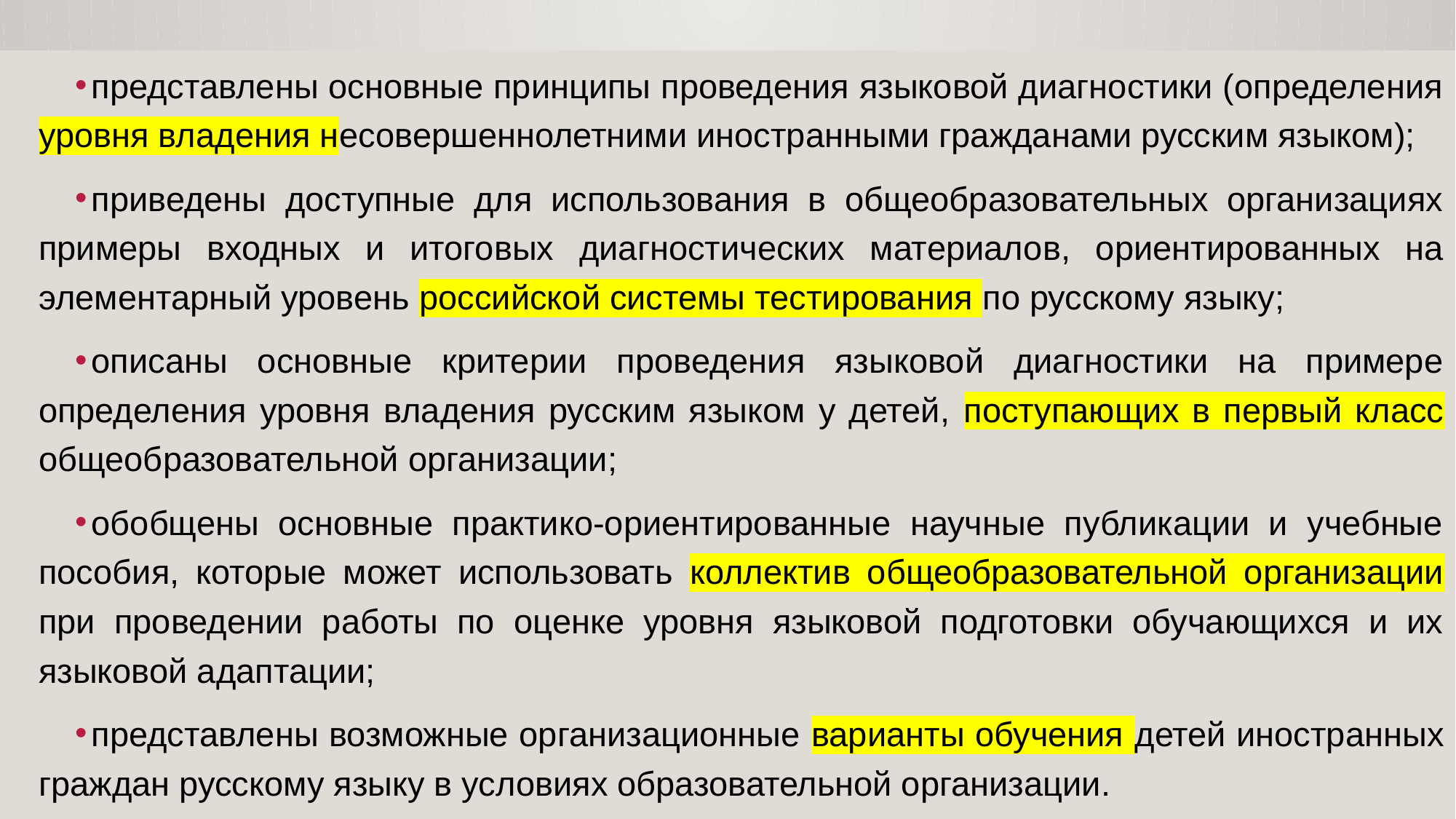

представлены основные принципы проведения языковой диагностики (определения уровня владения несовершеннолетними иностранными гражданами русским языком);
приведены доступные для использования в общеобразовательных организациях примеры входных и итоговых диагностических материалов, ориентированных на элементарный уровень российской системы тестирования по русскому языку;
описаны основные критерии проведения языковой диагностики на примере определения уровня владения русским языком у детей, поступающих в первый класс общеобразовательной организации;
обобщены основные практико-ориентированные научные публикации и учебные пособия, которые может использовать коллектив общеобразовательной организации при проведении работы по оценке уровня языковой подготовки обучающихся и их языковой адаптации;
представлены возможные организационные варианты обучения детей иностранных граждан русскому языку в условиях образовательной организации.